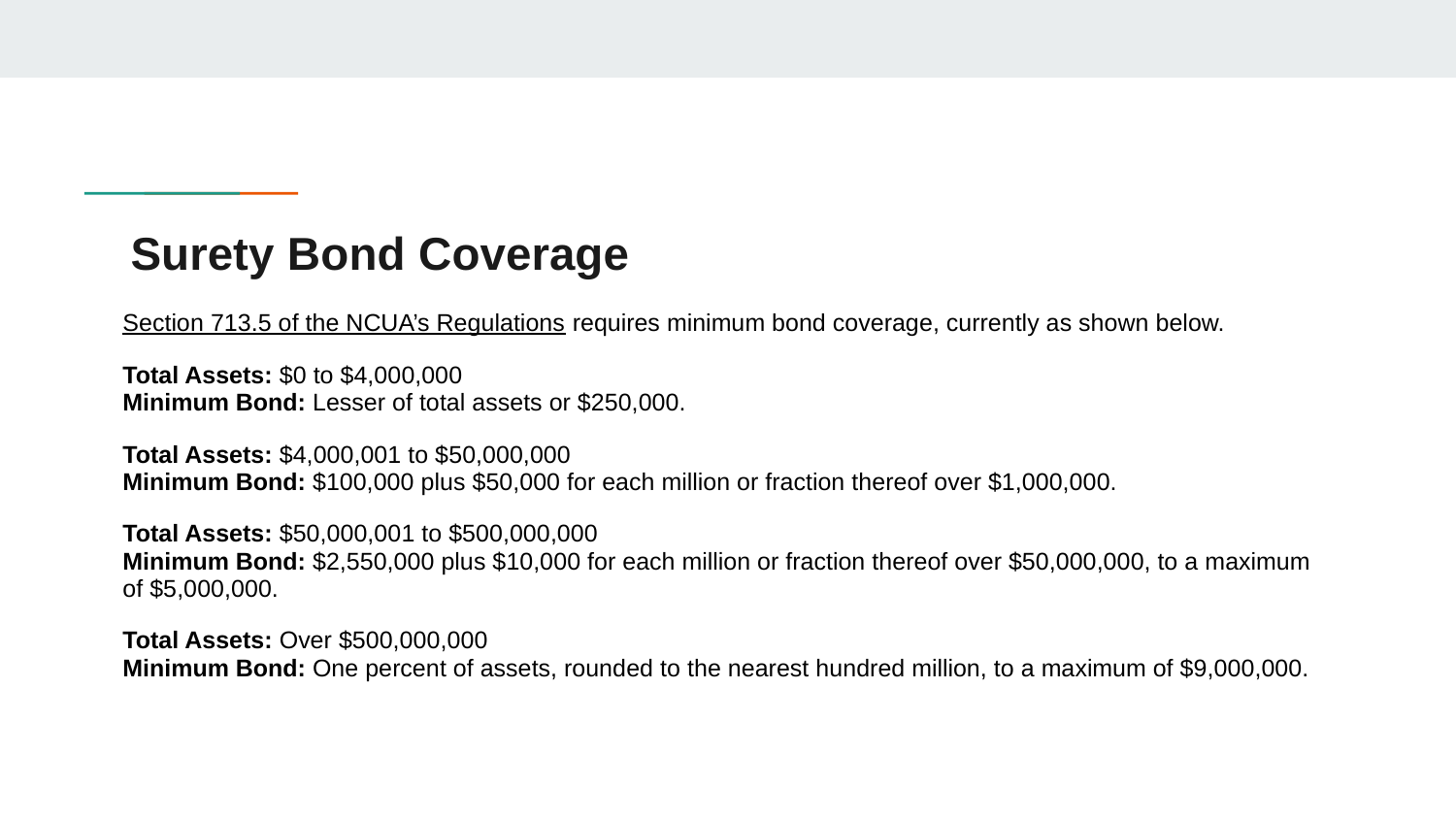

# Surety Bond Coverage
Section 713.5 of the NCUA’s Regulations requires minimum bond coverage, currently as shown below.
Total Assets: $0 to $4,000,000
Minimum Bond: Lesser of total assets or $250,000.
Total Assets: $4,000,001 to $50,000,000
Minimum Bond: $100,000 plus $50,000 for each million or fraction thereof over $1,000,000.
Total Assets: $50,000,001 to $500,000,000
Minimum Bond: $2,550,000 plus $10,000 for each million or fraction thereof over $50,000,000, to a maximum of $5,000,000.
Total Assets: Over $500,000,000
Minimum Bond: One percent of assets, rounded to the nearest hundred million, to a maximum of $9,000,000.